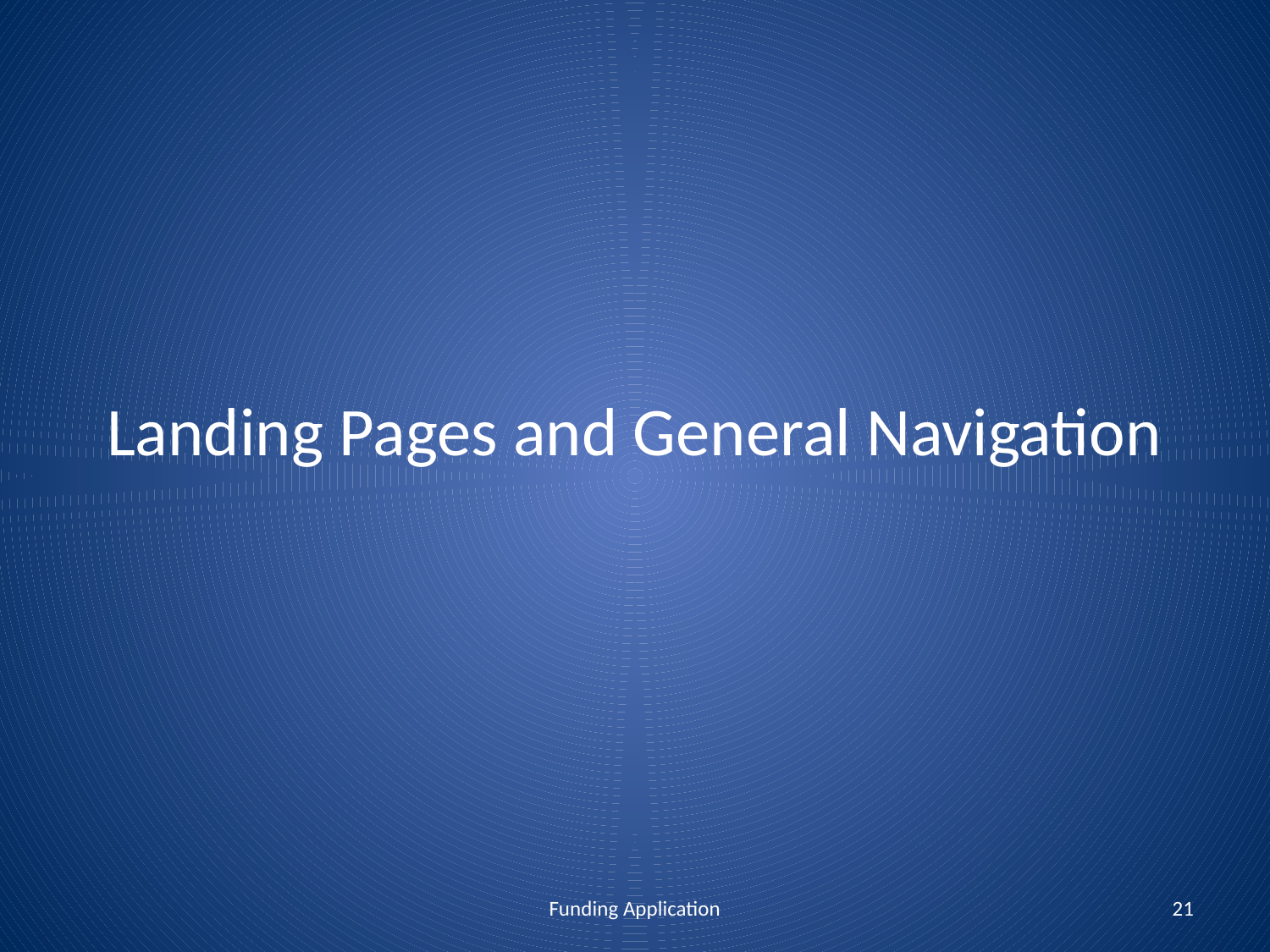

# Landing Pages and General Navigation
Funding Application
21